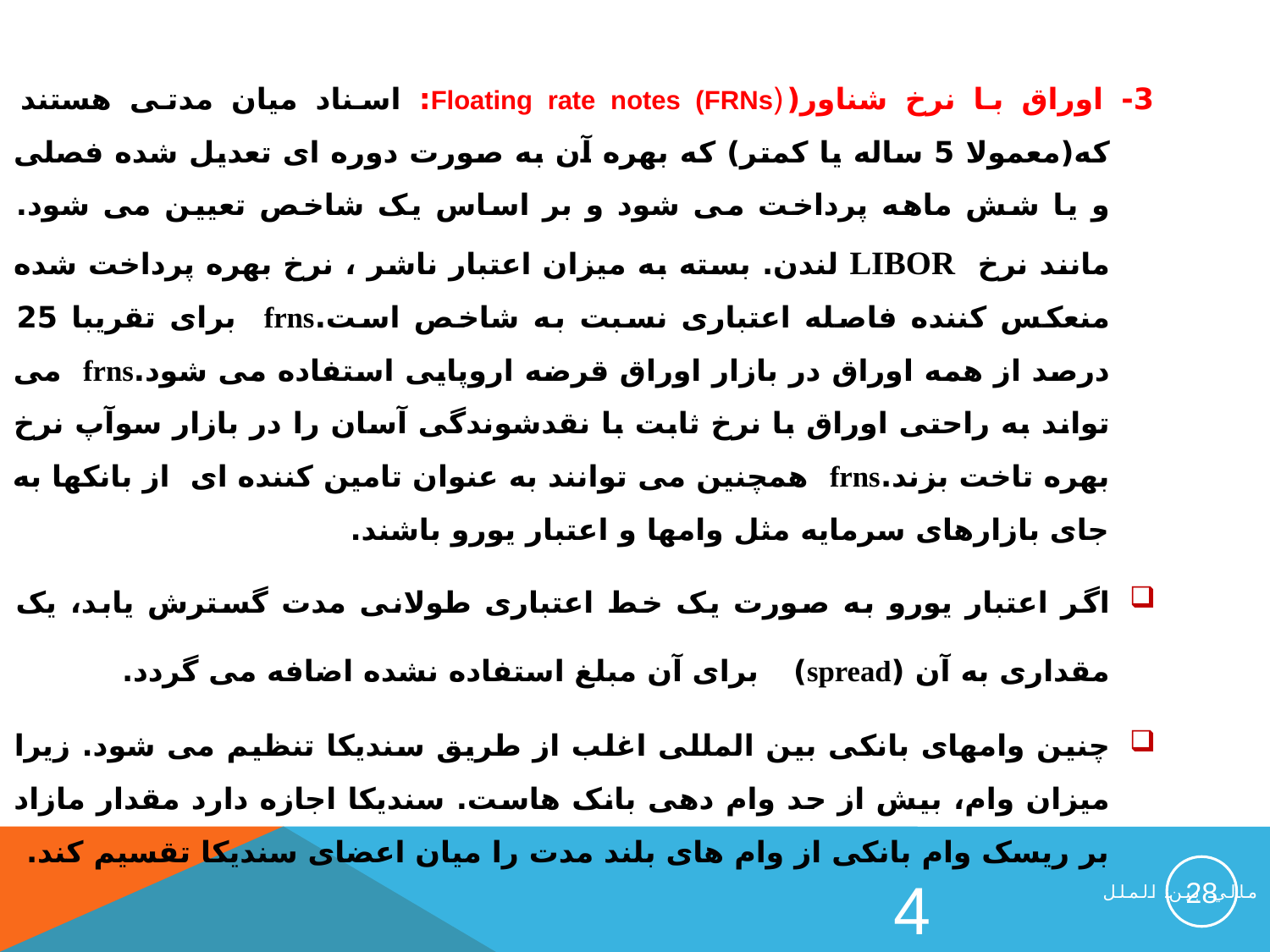

3- اوراق با نرخ شناور(Floating rate notes (FRNs): اسناد میان مدتی هستند که(معمولا 5 ساله یا کمتر) که بهره آن به صورت دوره ای تعدیل شده فصلی و یا شش ماهه پرداخت می شود و بر اساس یک شاخص تعیین می شود. مانند نرخ  LIBOR لندن. بسته به میزان اعتبار ناشر ، نرخ بهره پرداخت شده منعکس کننده فاصله اعتباری نسبت به شاخص است.frns  برای تقریبا 25 درصد از همه اوراق در بازار اوراق قرضه اروپایی استفاده می شود.frns  می تواند به راحتی اوراق با نرخ ثابت با نقدشوندگی آسان را در بازار سوآپ نرخ بهره تاخت بزند.frns  همچنین می توانند به عنوان تامین کننده ای  از بانکها به جای بازارهای سرمایه مثل وامها و اعتبار یورو باشند.
اگر اعتبار یورو به صورت یک خط اعتباری طولانی مدت گسترش یابد، یک مقداری به آن (spread)   برای آن مبلغ استفاده نشده اضافه می گردد.
چنین وامهای بانکی بین المللی اغلب از طریق سندیکا تنظیم می شود. زیرا میزان وام، بیش از حد وام دهی بانک هاست. سندیکا اجازه دارد مقدار مازاد بر ریسک وام بانکی از وام های بلند مدت را میان اعضای سندیکا تقسیم کند.

28
4
مالي بين الملل